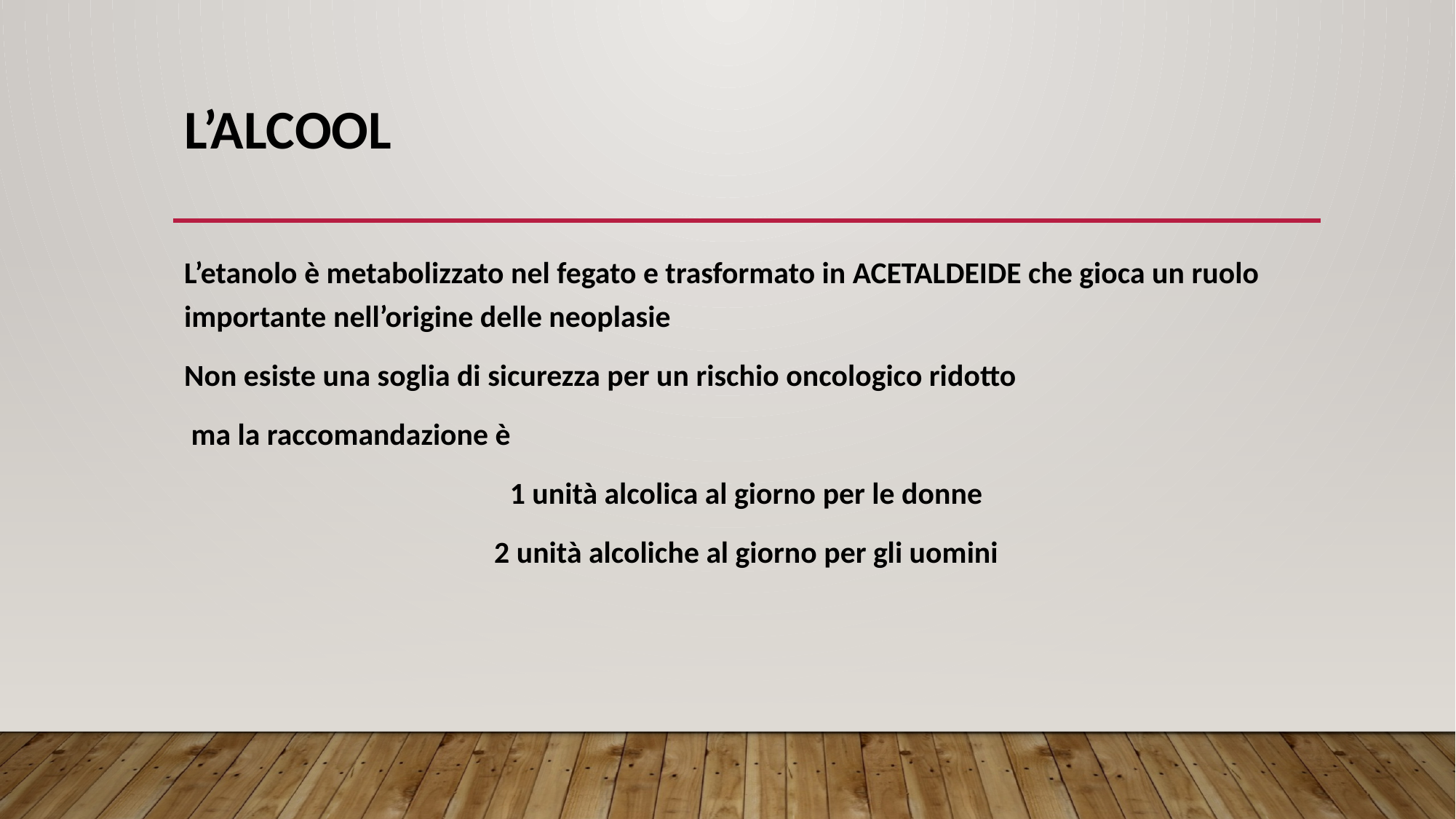

# L’ALCOOL
L’etanolo è metabolizzato nel fegato e trasformato in ACETALDEIDE che gioca un ruolo importante nell’origine delle neoplasie
Non esiste una soglia di sicurezza per un rischio oncologico ridotto
 ma la raccomandazione è
1 unità alcolica al giorno per le donne
2 unità alcoliche al giorno per gli uomini